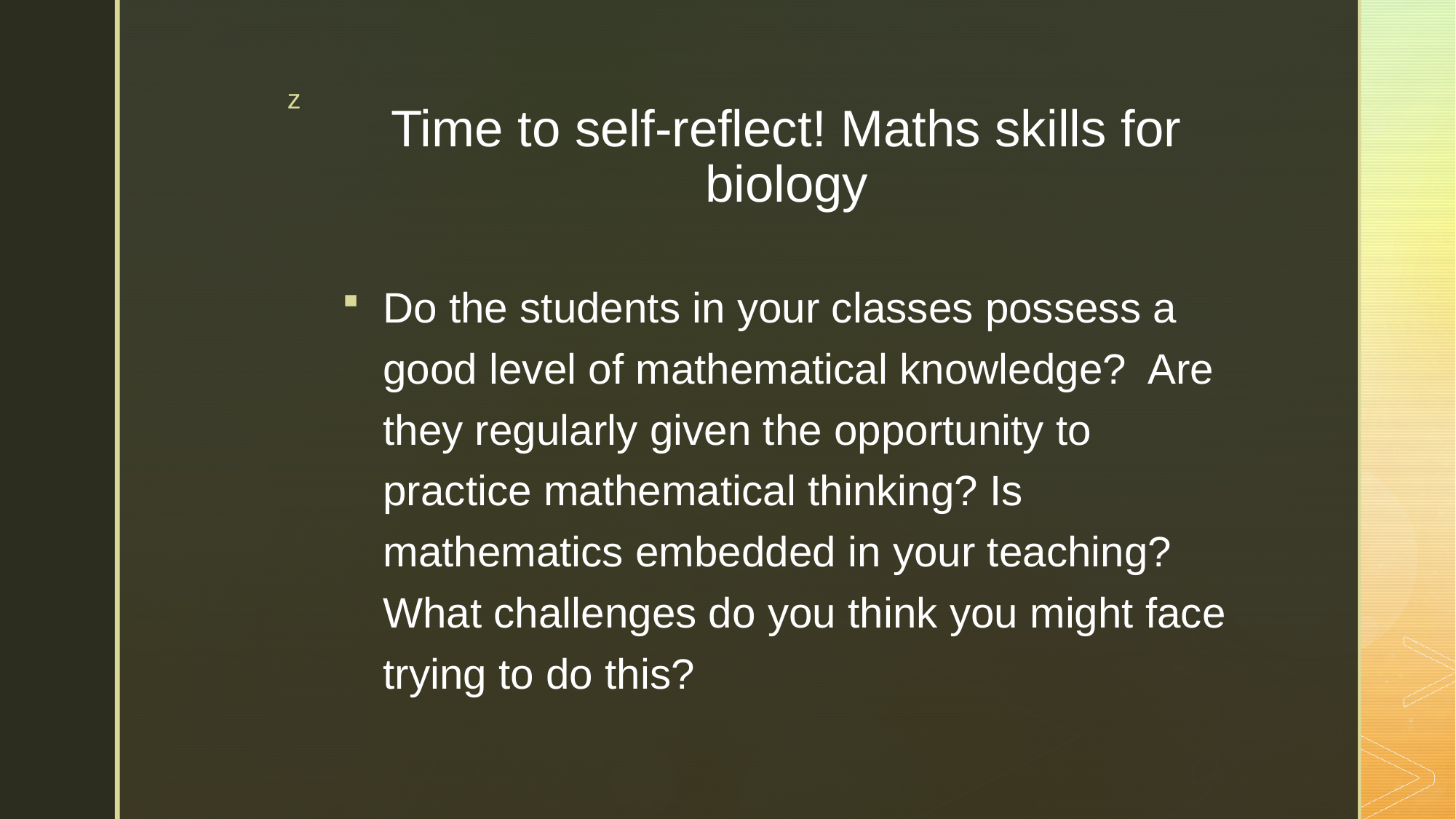

# Time to self-reflect! Maths skills for biology
Do the students in your classes possess a good level of mathematical knowledge?  Are they regularly given the opportunity to practice mathematical thinking? Is mathematics embedded in your teaching?  What challenges do you think you might face trying to do this?